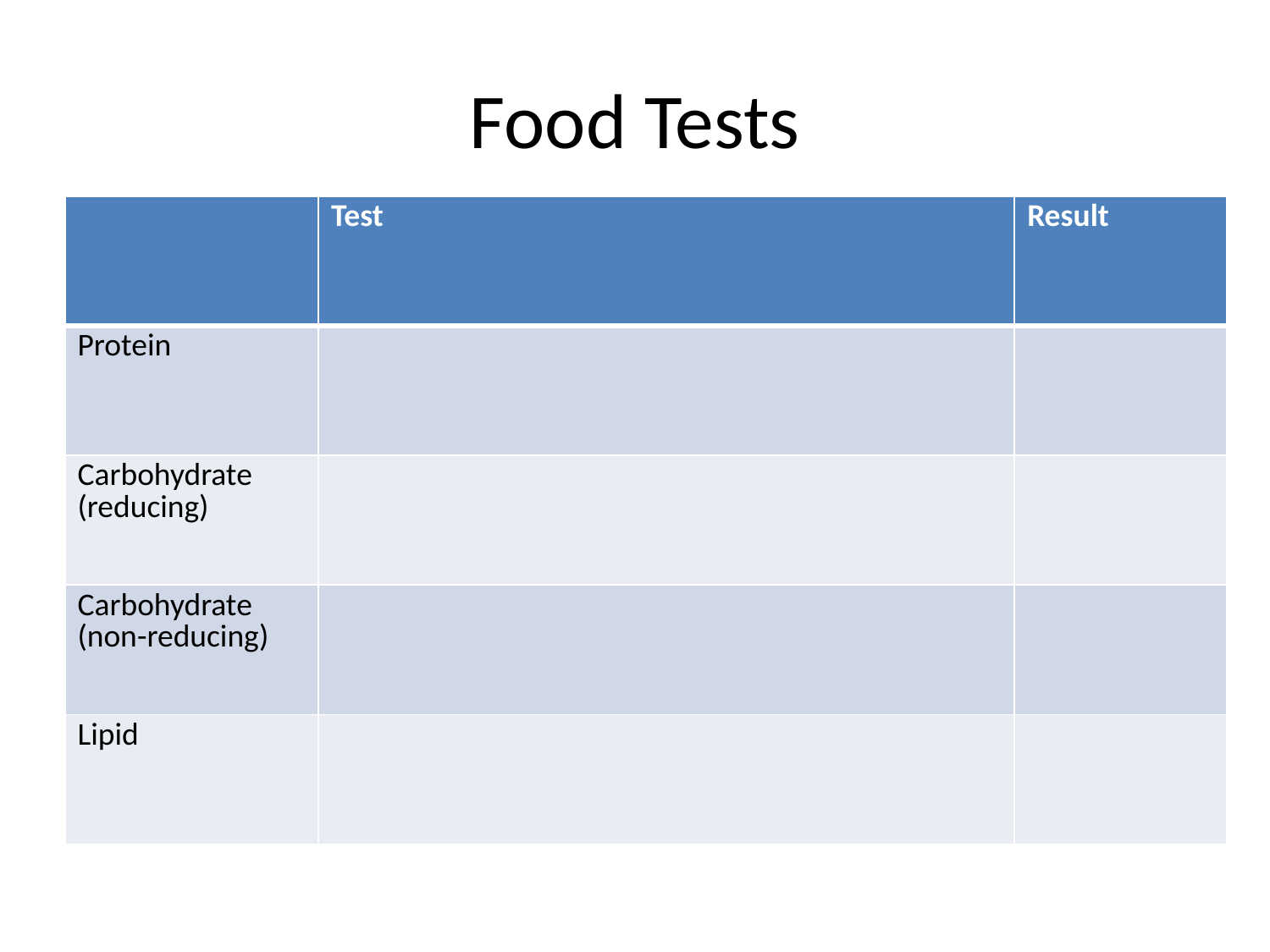

# Food Tests
|  | Test | Result |
| --- | --- | --- |
| Protein |  |  |
| Carbohydrate (reducing) |  |  |
| Carbohydrate (non-reducing) |  |  |
| Lipid |  |  |